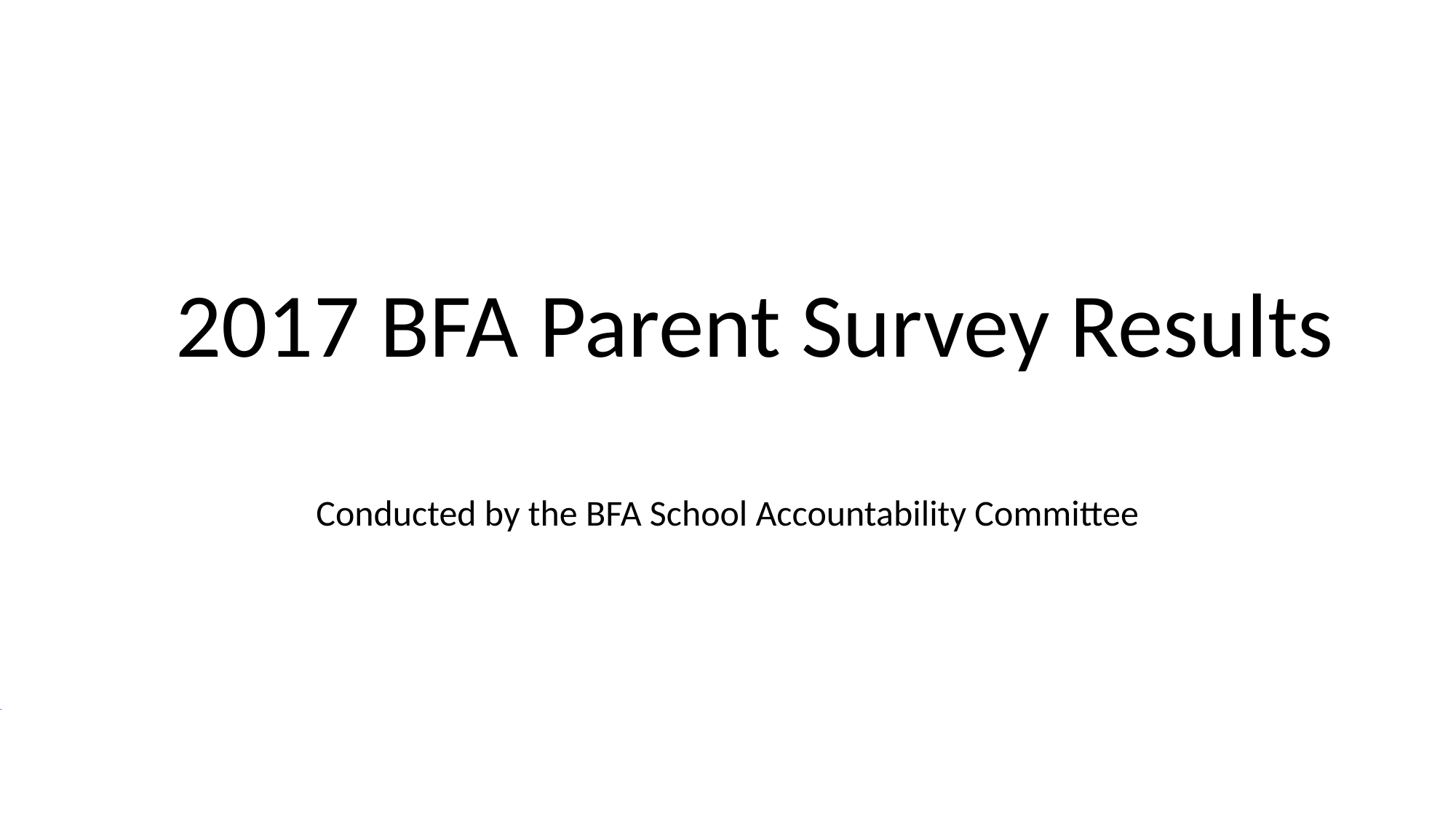

# 2017 BFA Parent Survey Results

Conducted by the BFA School Accountability Committee